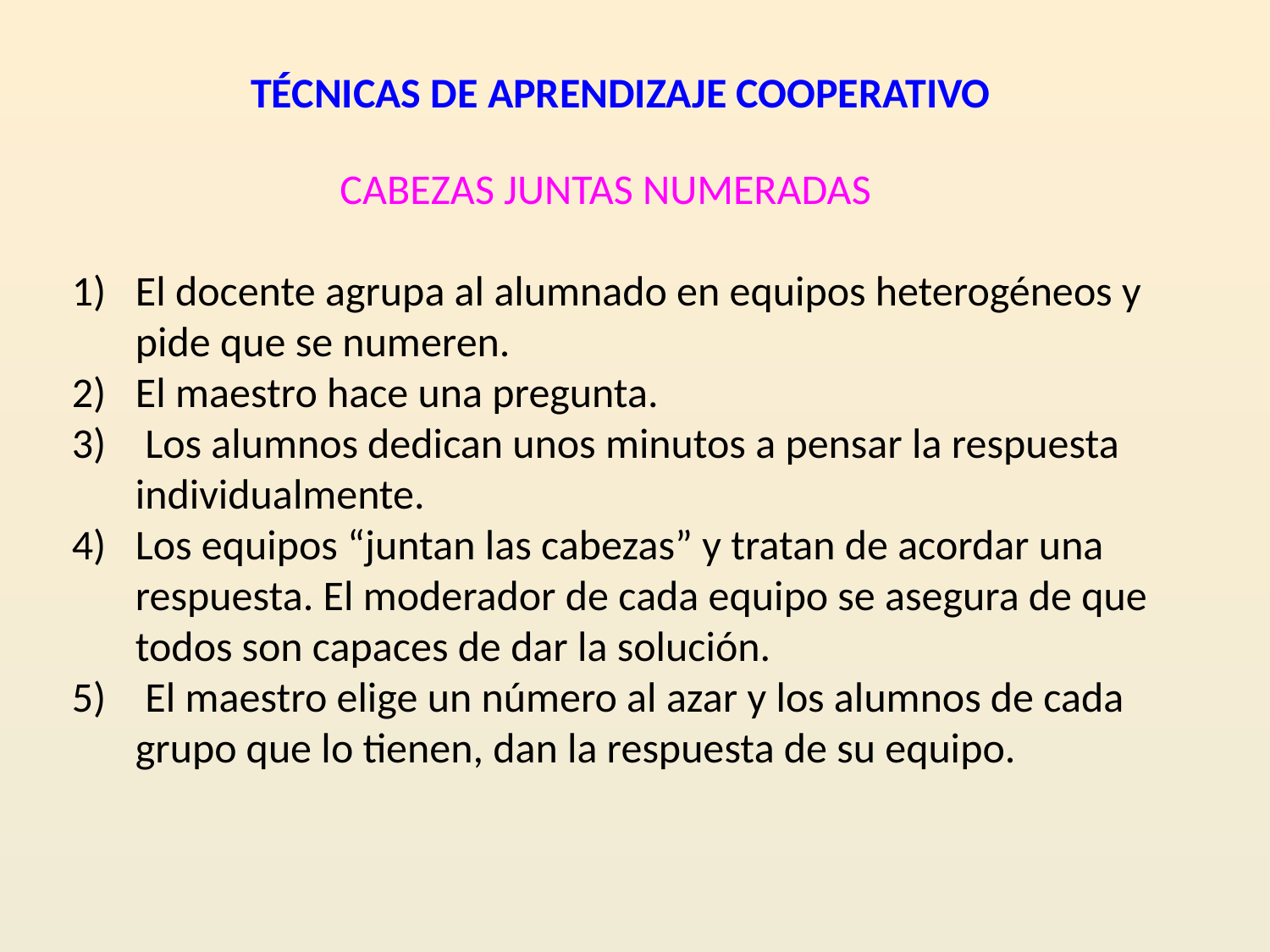

TÉCNICAS DE APRENDIZAJE COOPERATIVO

CABEZAS JUNTAS NUMERADAS

El docente agrupa al alumnado en equipos heterogéneos y pide que se numeren.
El maestro hace una pregunta.
 Los alumnos dedican unos minutos a pensar la respuesta individualmente.
Los equipos “juntan las cabezas” y tratan de acordar una respuesta. El moderador de cada equipo se asegura de que todos son capaces de dar la solución.
 El maestro elige un número al azar y los alumnos de cada grupo que lo tienen, dan la respuesta de su equipo.